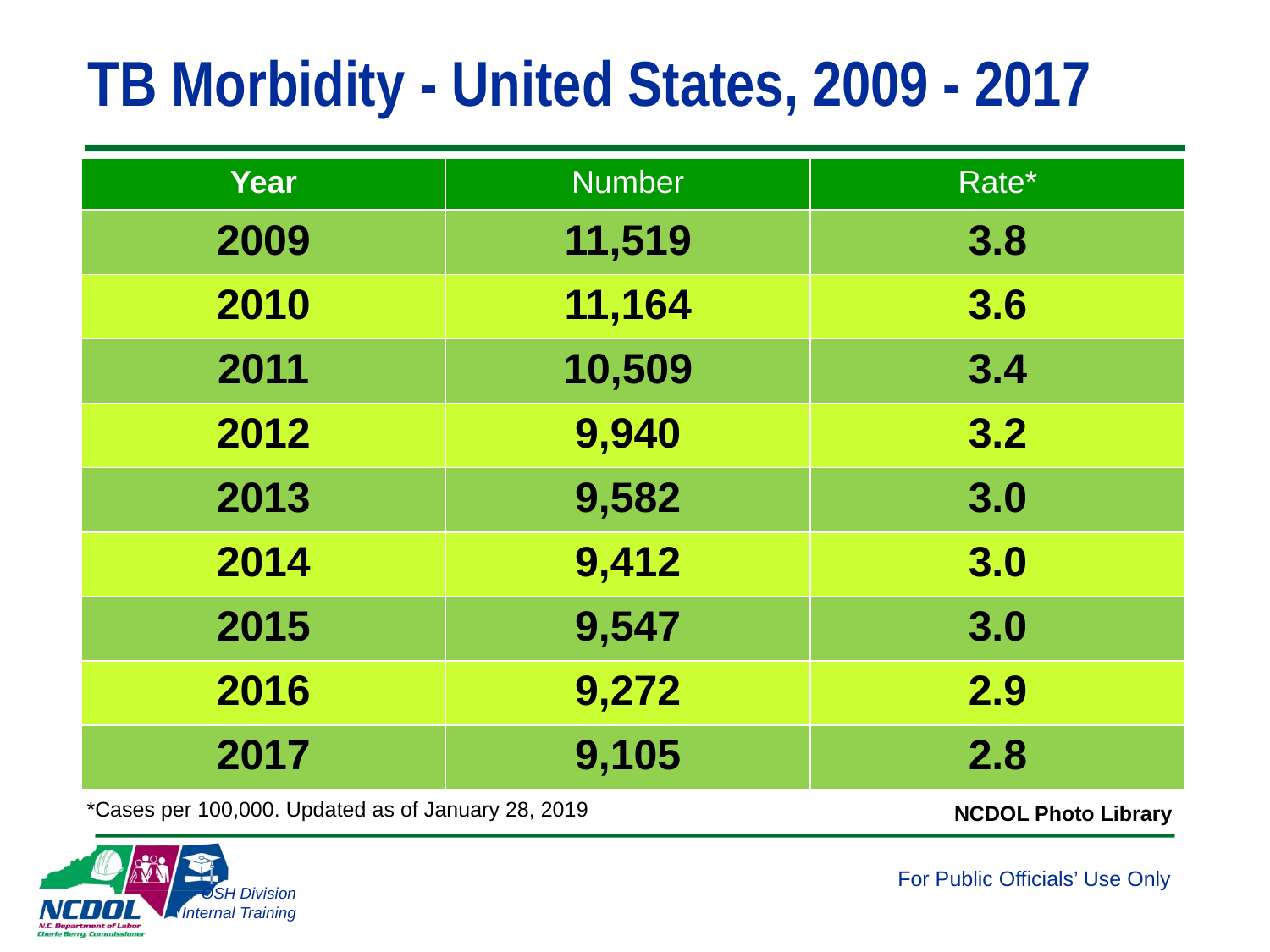

# TB Morbidity - United States, 2009 - 2017
| Year | Number | Rate\* |
| --- | --- | --- |
| 2009 | 11,519 | 3.8 |
| 2010 | 11,164 | 3.6 |
| 2011 | 10,509 | 3.4 |
| 2012 | 9,940 | 3.2 |
| 2013 | 9,582 | 3.0 |
| 2014 | 9,412 | 3.0 |
| 2015 | 9,547 | 3.0 |
| 2016 | 9,272 | 2.9 |
| 2017 | 9,105 | 2.8 |
*Cases per 100,000. Updated as of January 28, 2019
NCDOL Photo Library